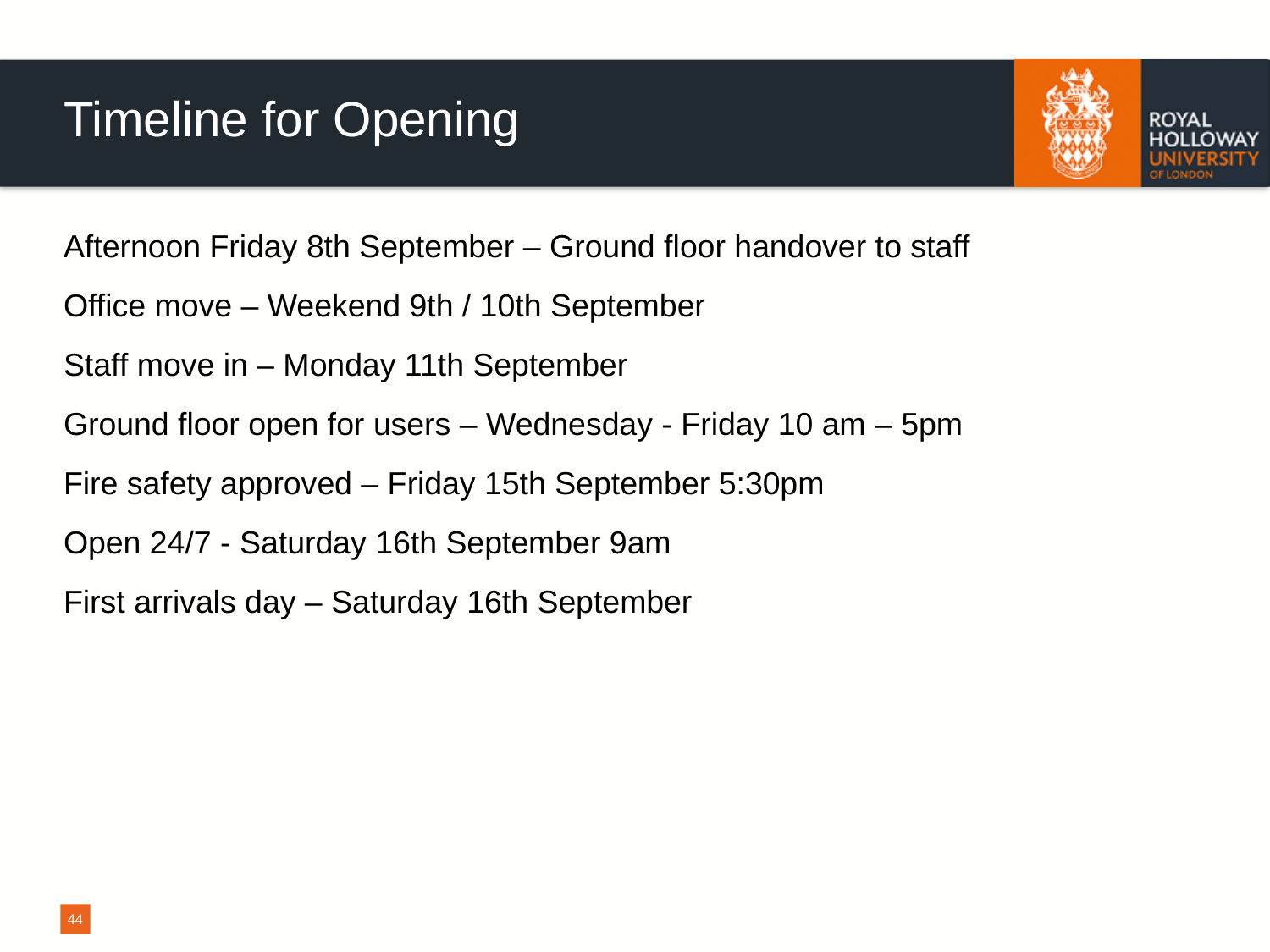

# Timeline for Opening
Afternoon Friday 8th September – Ground floor handover to staff
Office move – Weekend 9th / 10th September
Staff move in – Monday 11th September
Ground floor open for users – Wednesday - Friday 10 am – 5pm
Fire safety approved – Friday 15th September 5:30pm
Open 24/7 - Saturday 16th September 9am
First arrivals day – Saturday 16th September

44